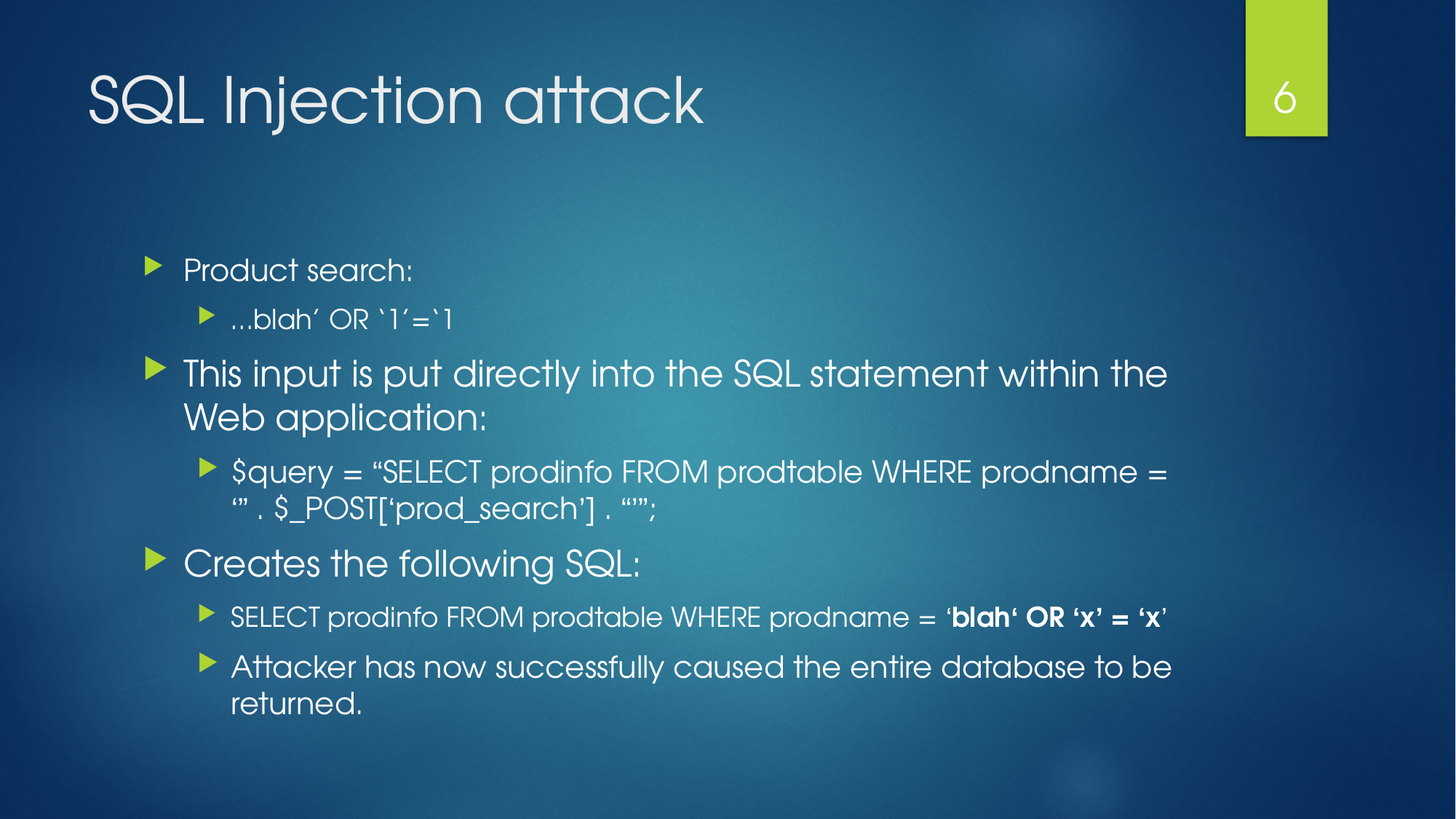

6
# SQL Injection attack
Product search:
…blah’ OR ‘1’=‘1
This input is put directly into the SQL statement within the Web application:
$query = “SELECT prodinfo FROM prodtable WHERE prodname = ‘” . $_POST[‘prod_search’] . “’”;
Creates the following SQL:
SELECT prodinfo FROM prodtable WHERE prodname = ‘blah‘ OR ‘x’ = ‘x’
Attacker has now successfully caused the entire database to be returned.